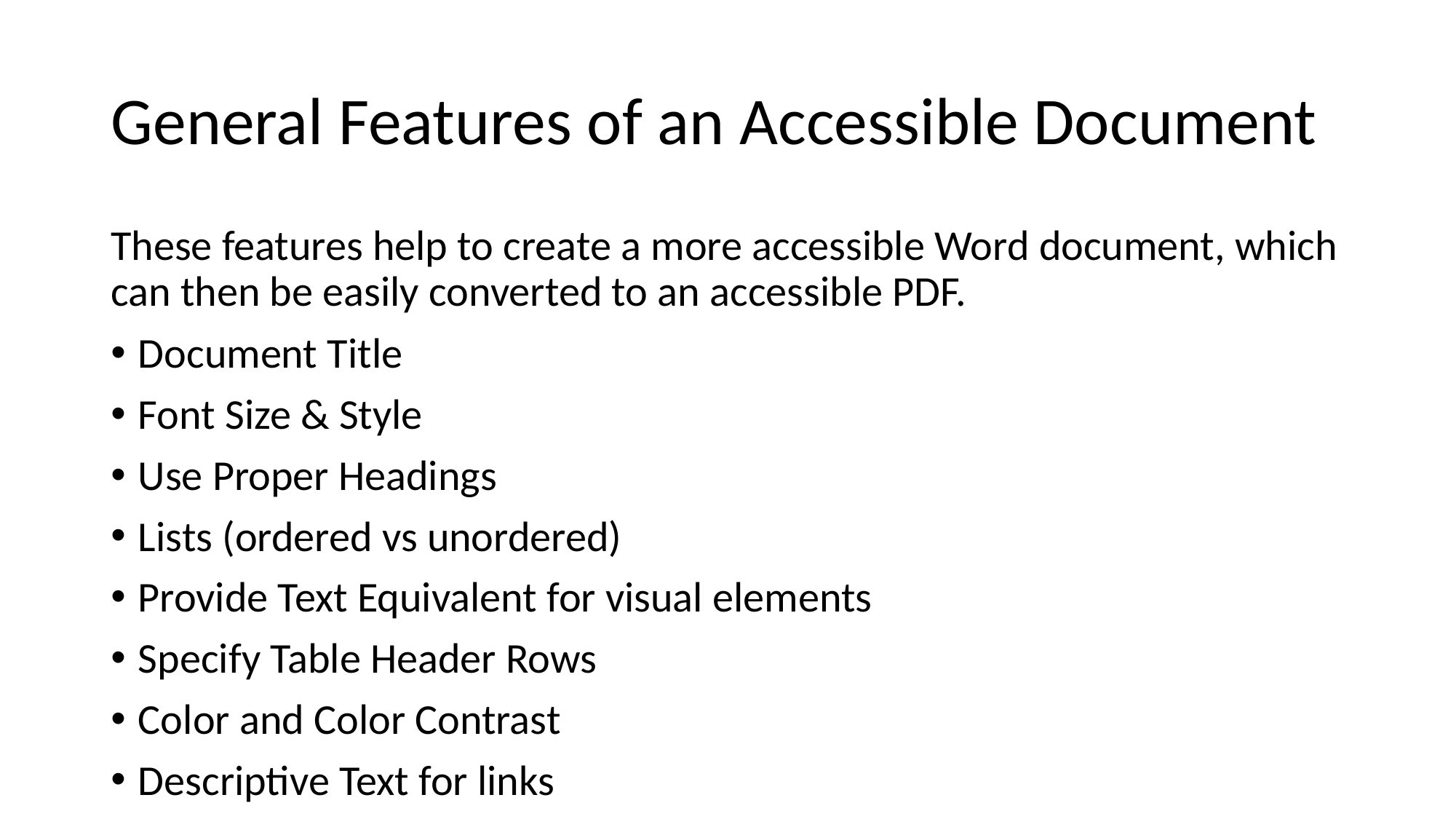

# General Features of an Accessible Document
These features help to create a more accessible Word document, which can then be easily converted to an accessible PDF.

Document Title
Font Size & Style
Use Proper Headings
Lists (ordered vs unordered)
Provide Text Equivalent for visual elements
Specify Table Header Rows
Color and Color Contrast
Descriptive Text for links